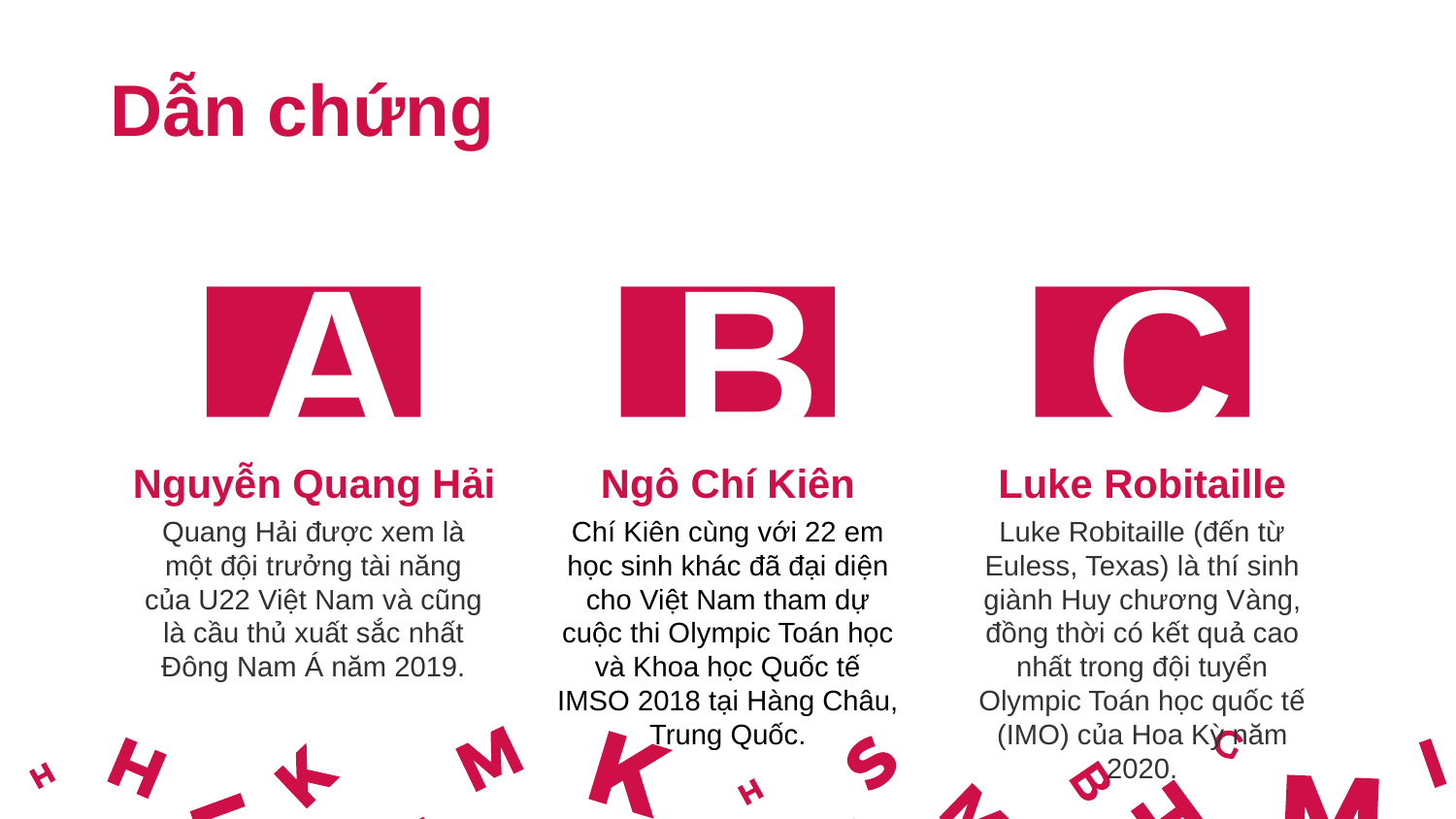

Dẫn chứng
A
B
C
Nguyễn Quang Hải
# Ngô Chí Kiên
Luke Robitaille
Quang Hải được xem là một đội trưởng tài năng của U22 Việt Nam và cũng là cầu thủ xuất sắc nhất Đông Nam Á năm 2019.
Chí Kiên cùng với 22 em học sinh khác đã đại diện cho Việt Nam tham dự cuộc thi Olympic Toán học và Khoa học Quốc tế IMSO 2018 tại Hàng Châu, Trung Quốc.
Luke Robitaille (đến từ Euless, Texas) là thí sinh giành Huy chương Vàng, đồng thời có kết quả cao nhất trong đội tuyển Olympic Toán học quốc tế (IMO) của Hoa Kỳ năm 2020.